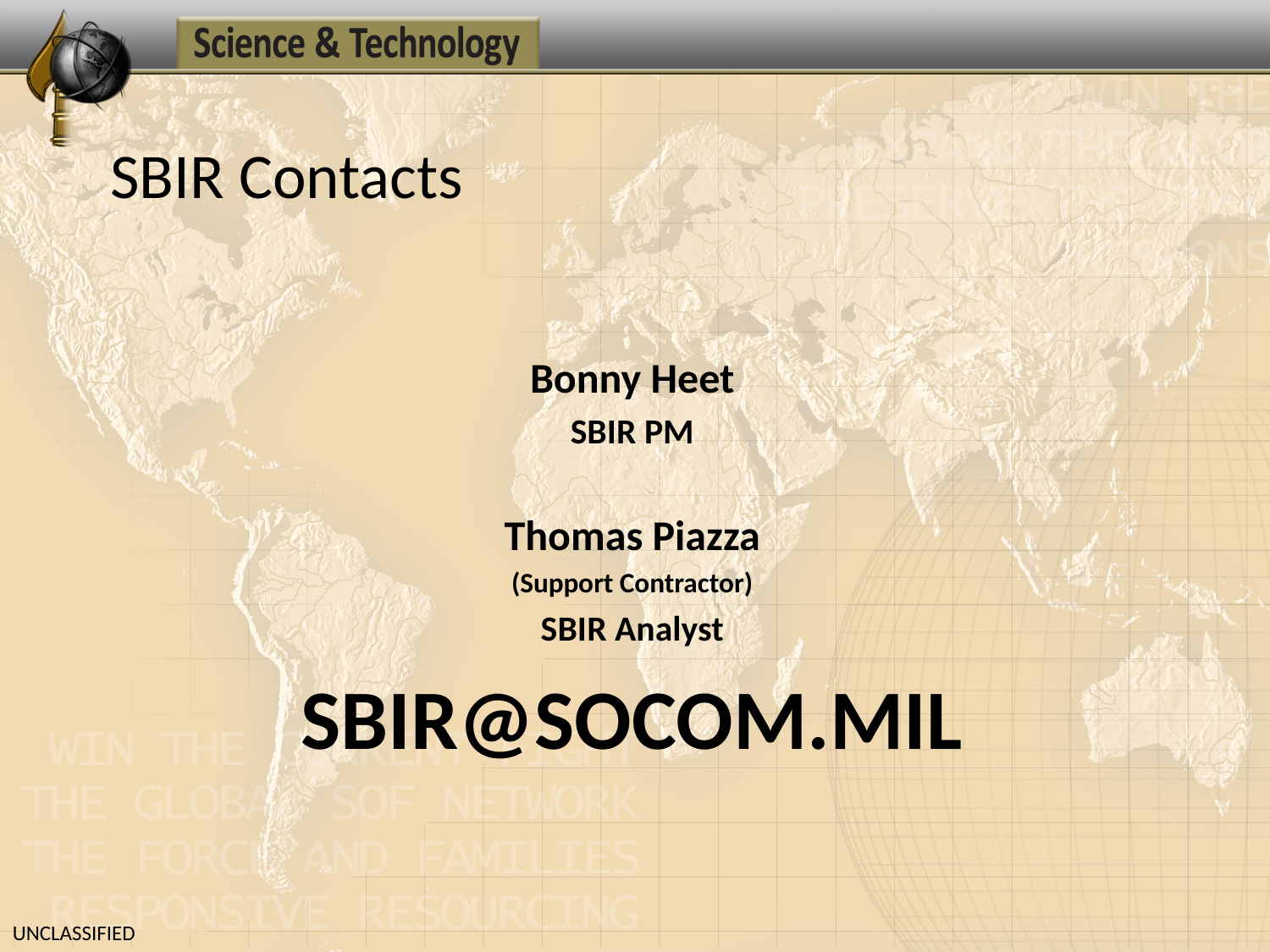

SBIR Contacts
Bonny Heet
SBIR PM

Thomas Piazza
(Support Contractor)
SBIR Analyst
SBIR@SOCOM.MIL